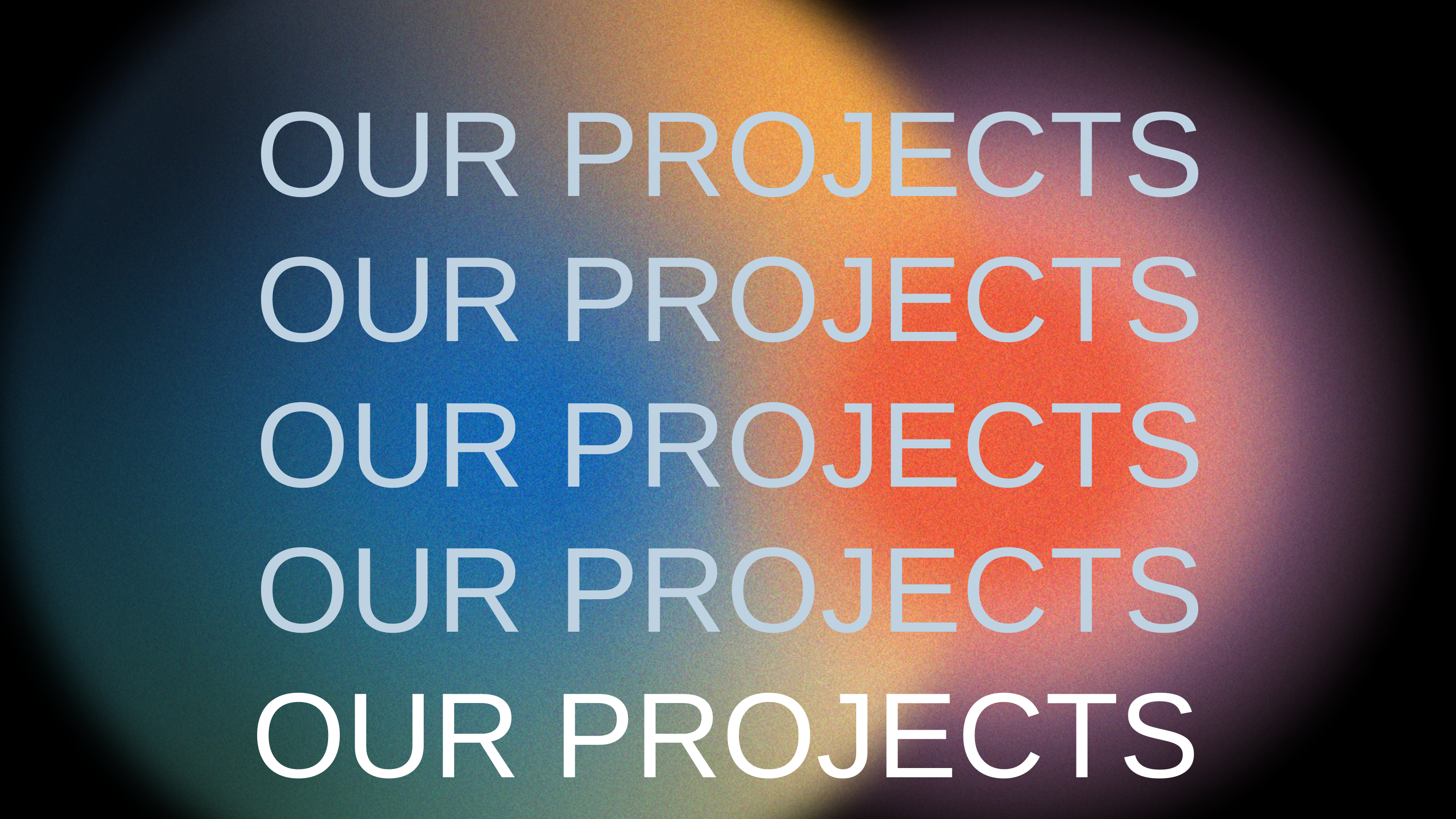

OUR PROJECTS
OUR PROJECTS
OUR PROJECTS
OUR PROJECTS
OUR PROJECTS